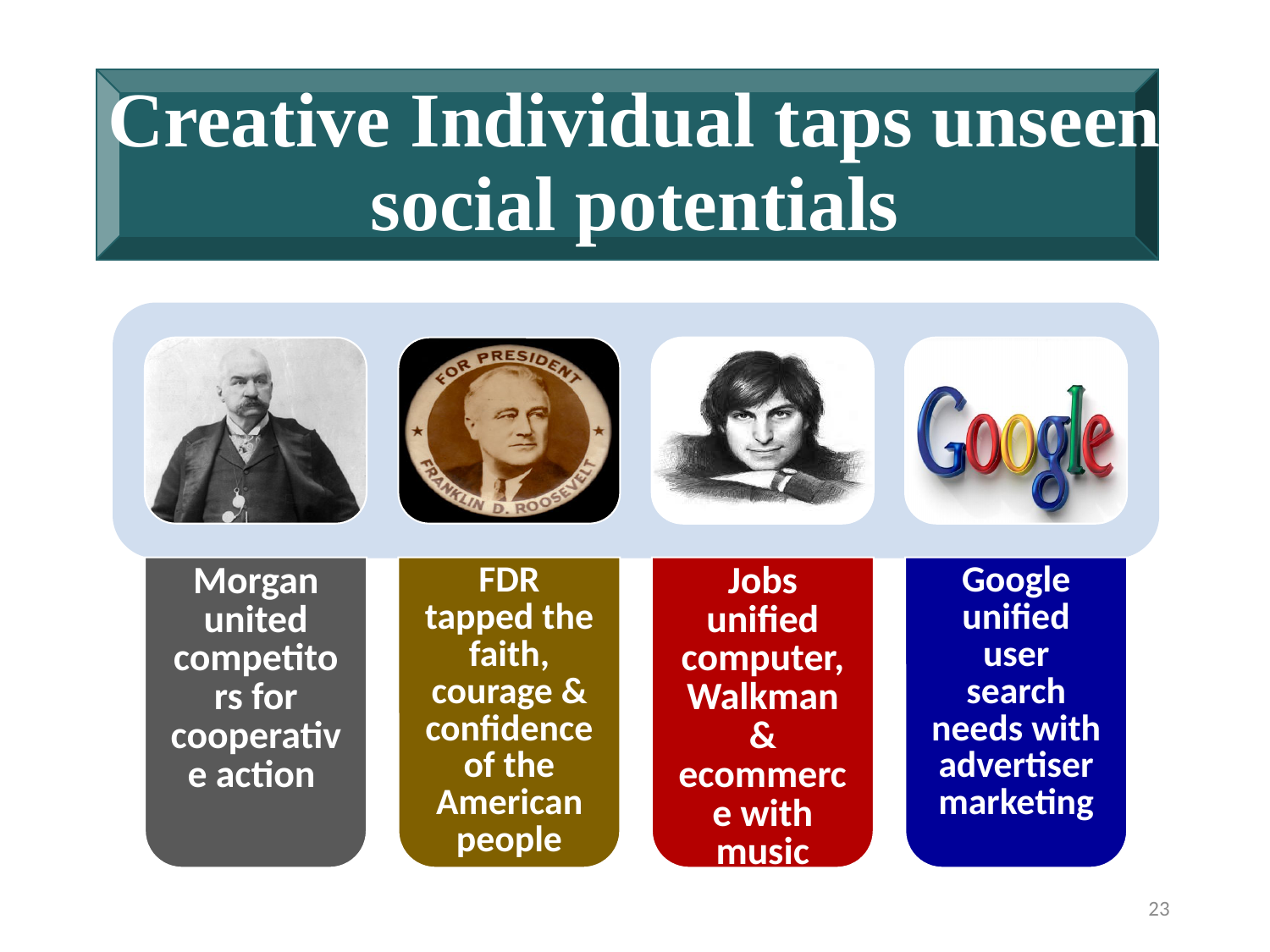

# Creative Individual taps unseen social potentials
Morgan united competitors for cooperative action
FDR tapped the faith, courage & confidence of the American people
Jobs unified computer, Walkman & ecommerce with music industry
Google unified user search needs with advertiser marketing
23